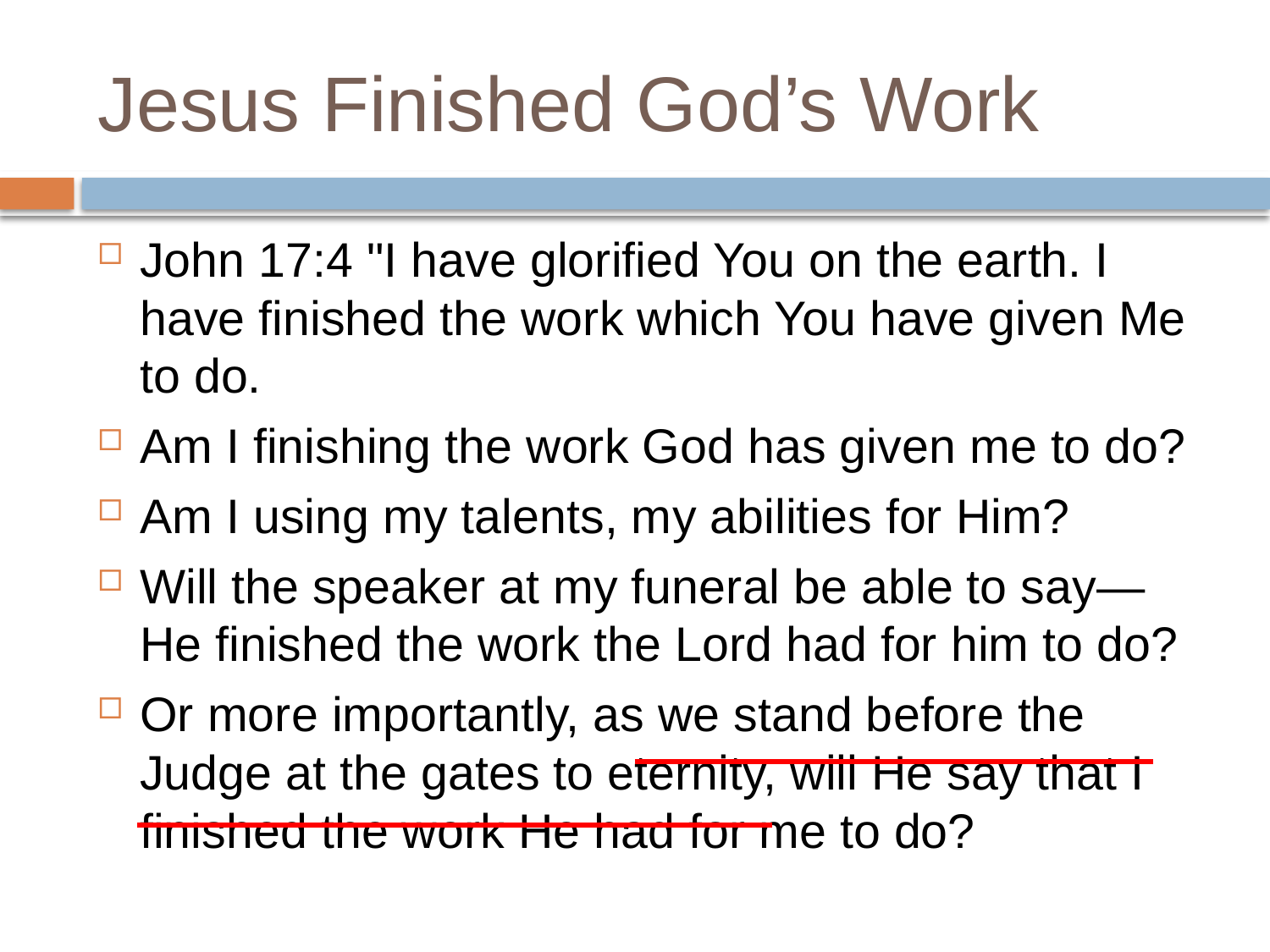

# Jesus Finished God’s Work
John 17:4 "I have glorified You on the earth. I have finished the work which You have given Me to do.
Am I finishing the work God has given me to do?
Am I using my talents, my abilities for Him?
Will the speaker at my funeral be able to say—He finished the work the Lord had for him to do?
Or more importantly, as we stand before the Judge at the gates to eternity, will He say that I finished the work He had for me to do?